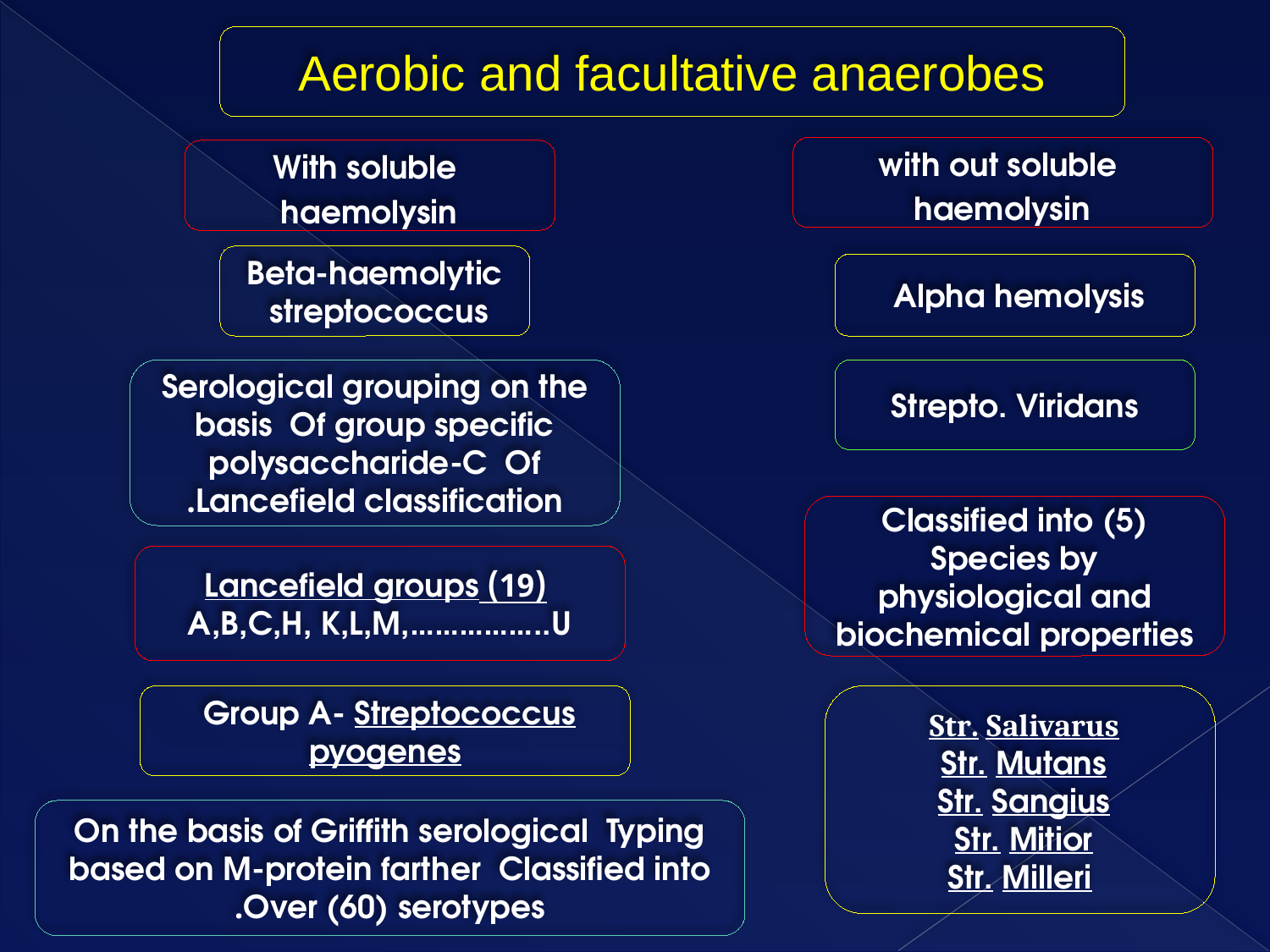

Aerobic and facultative anaerobes
with out soluble haemolysin
With soluble haemolysin
Beta-haemolytic streptococcus
Alpha hemolysis
Serological grouping on the basis  Of group specific polysaccharide-C  Of Lancefield classification.
Strepto. Viridans
Classified into (5) Species by physiological and biochemical properties
 (19) Lancefield groups A,B,C,H, K,L,M,……………..U
 Group A- Streptococcus pyogenes
Str. Salivarus
Str. Mutans
Str. Sangius
Str. Mitior
Str. Milleri
On the basis of Griffith serological  Typing based on M-protein farther  Classified into Over (60) serotypes.